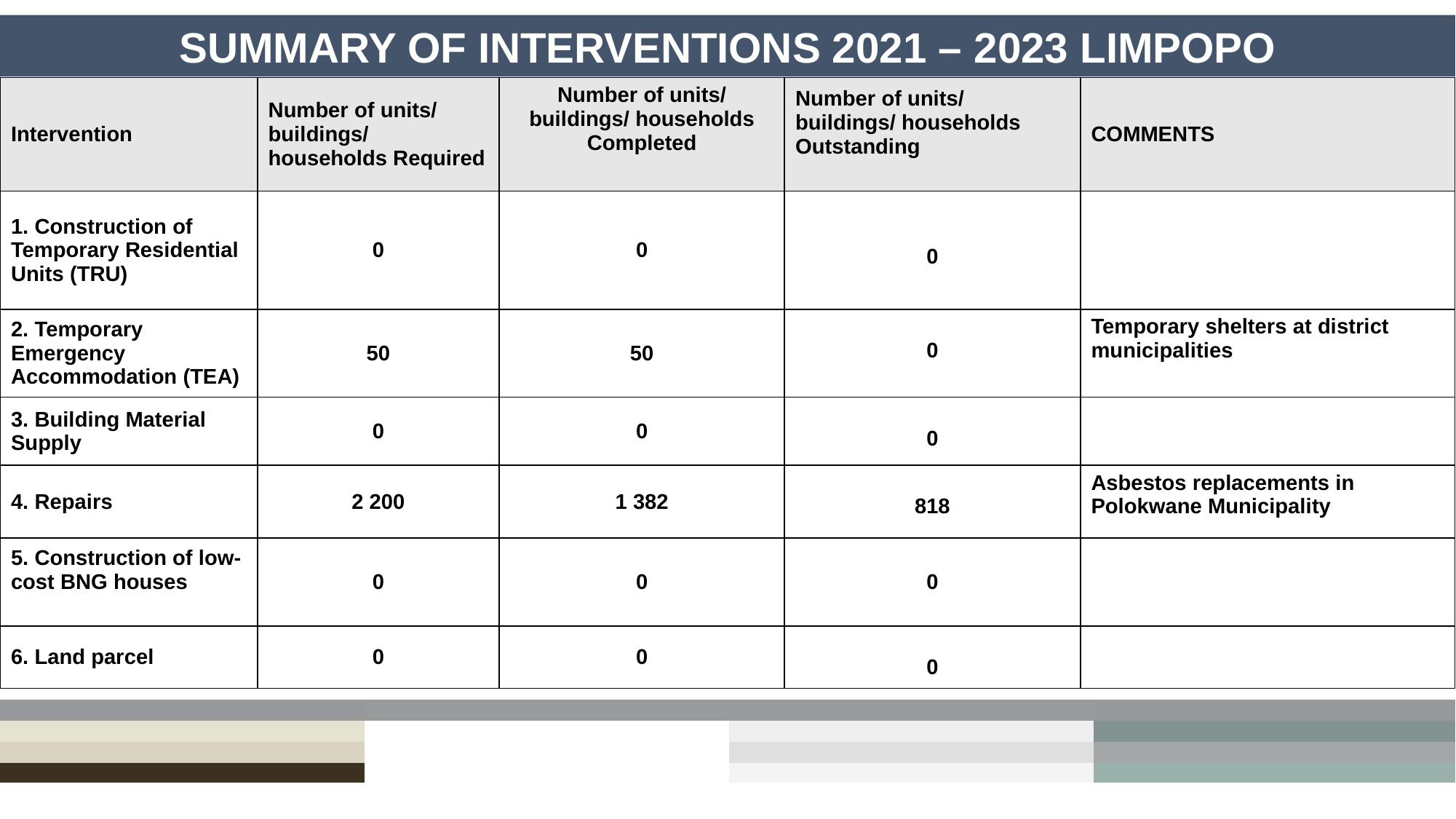

SUMMARY OF INTERVENTIONS 2021 – 2023 LIMPOPO
#
| Intervention | Number of units/ buildings/ households Required | Number of units/ buildings/ households Completed | Number of units/ buildings/ households Outstanding | COMMENTS |
| --- | --- | --- | --- | --- |
| 1. Construction of Temporary Residential Units (TRU) | 0 | 0 | 0 |  |
| 2. Temporary Emergency Accommodation (TEA) | 50 | 50 | 0 | Temporary shelters at district municipalities |
| 3. Building Material Supply | 0 | 0 | 0 |  |
| 4. Repairs | 2 200 | 1 382 | 818 | Asbestos replacements in Polokwane Municipality |
| 5. Construction of low-cost BNG houses | 0 | 0 | 0 |  |
| 6. Land parcel | 0 | 0 | 0 |  |